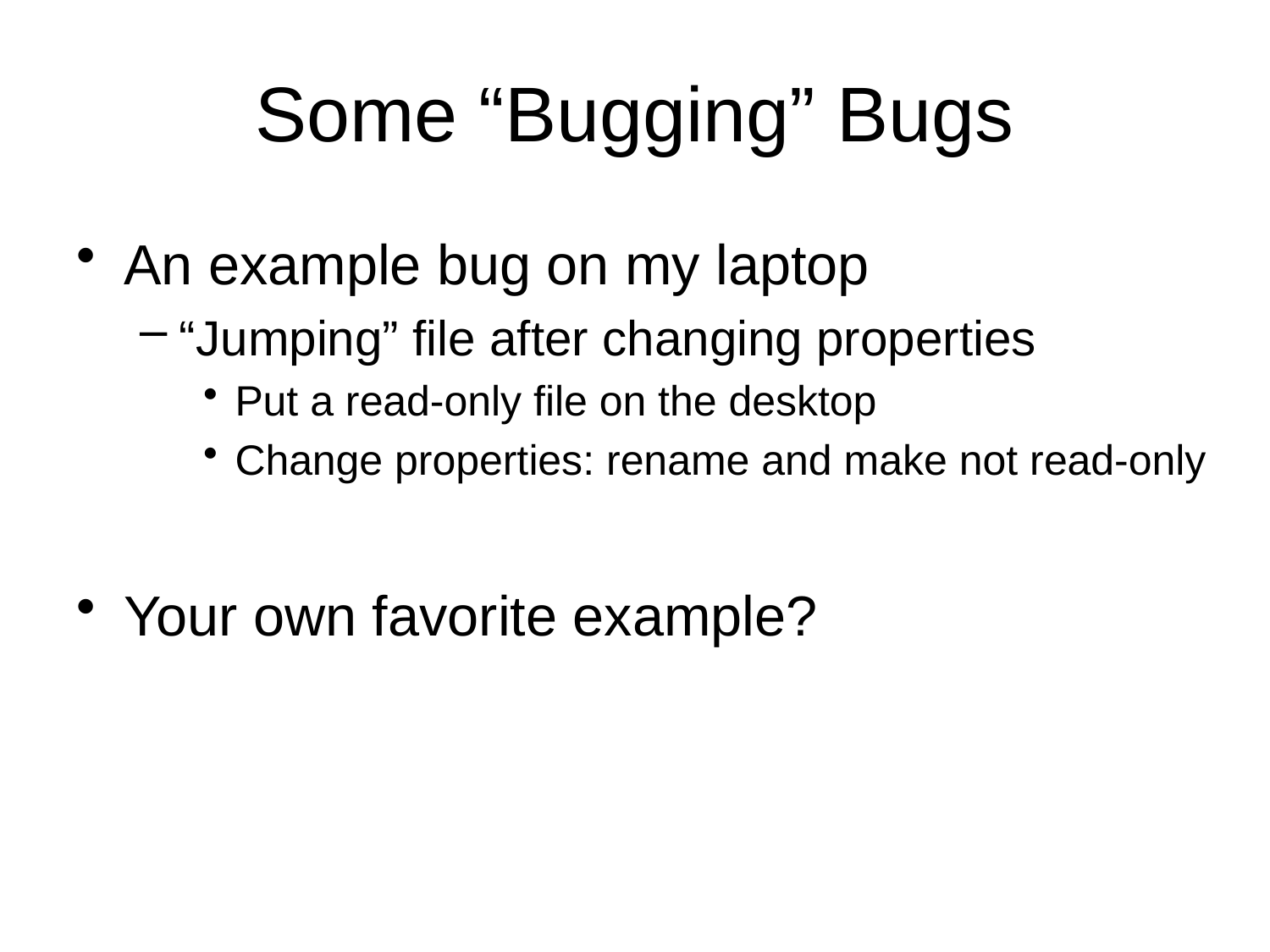

# Some “Bugging” Bugs
An example bug on my laptop
“Jumping” file after changing properties
Put a read-only file on the desktop
Change properties: rename and make not read-only

Your own favorite example?